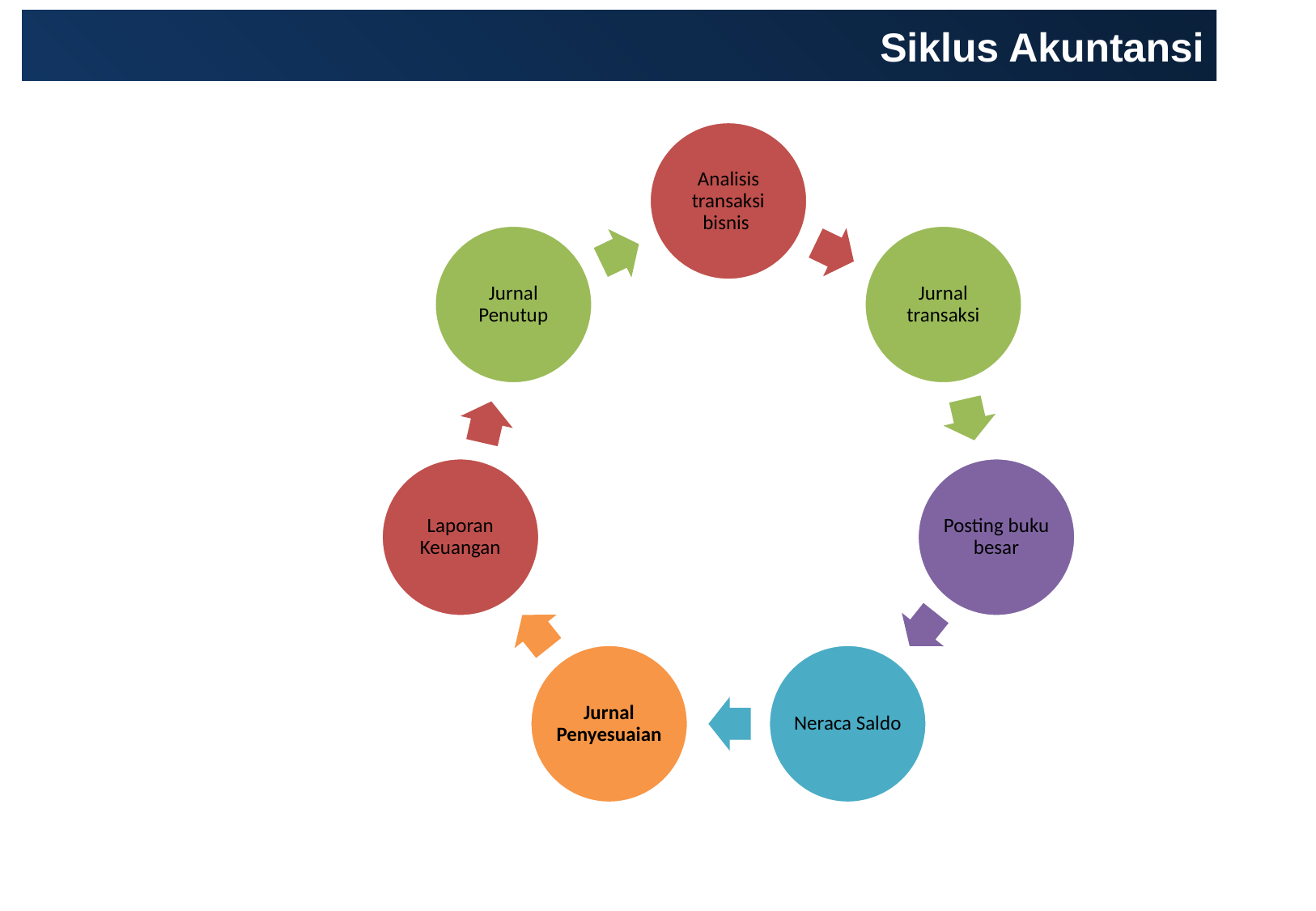

# Siklus Akuntansi
Analisis transaksi bisnis

Jurnal transaksi

Posting buku besar

Neraca Saldo

Jurnal Penyesuaian

Laporan Keuangan

Jurnal Penutup